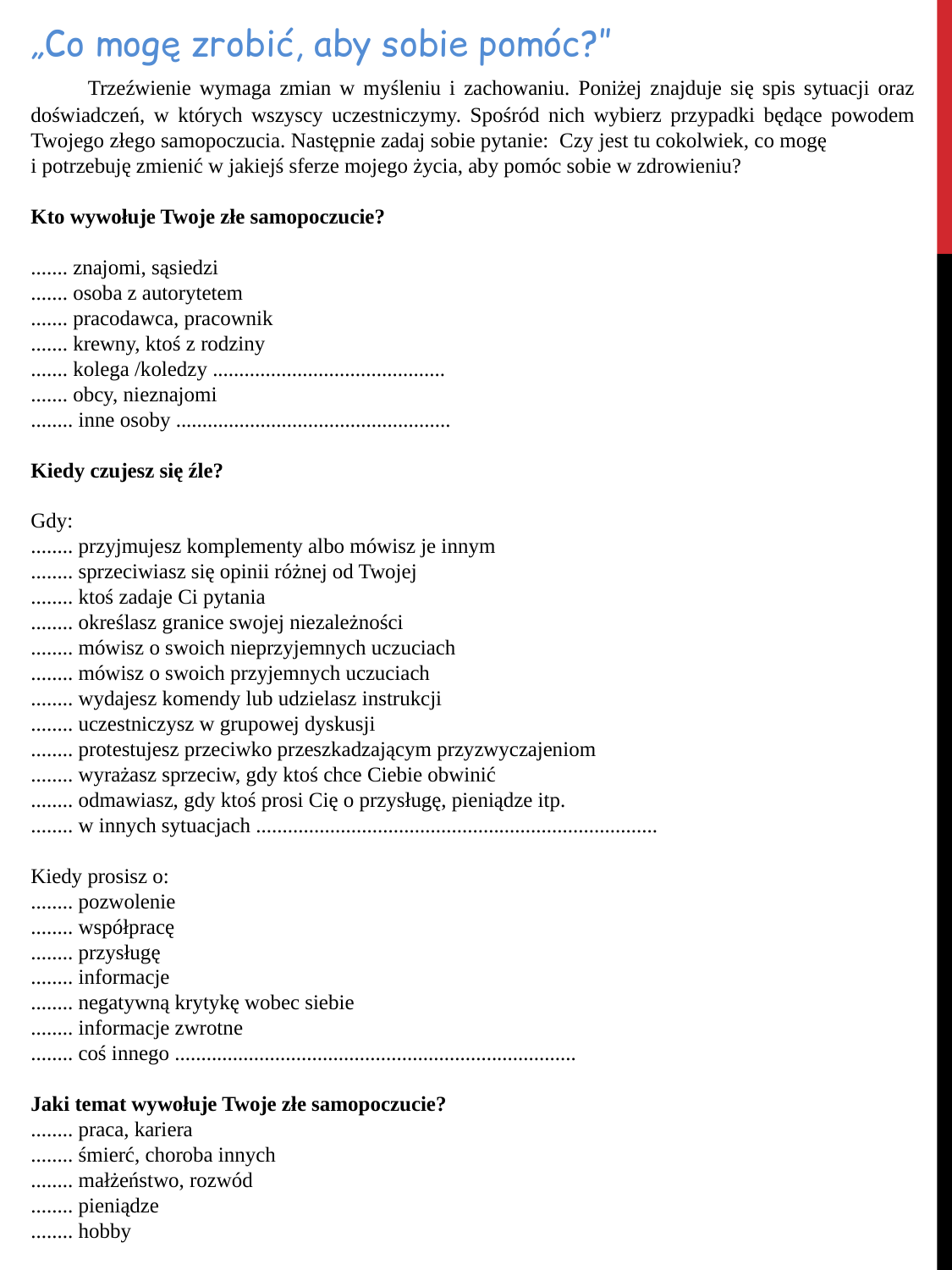

„Co mogę zrobić, aby sobie pomóc?”
     Trzeźwienie wymaga zmian w myśleniu i zachowaniu. Poniżej znajduje się spis sytuacji oraz doświadczeń, w których wszyscy uczestniczymy. Spośród nich wybierz przypadki będące powodem Twojego złego samopoczucia. Następnie zadaj sobie pytanie:  Czy jest tu cokolwiek, co mogę                 i potrzebuję zmienić w jakiejś sferze mojego życia, aby pomóc sobie w zdrowieniu?

Kto wywołuje Twoje złe samopoczucie?

....... znajomi, sąsiedzi
....... osoba z autorytetem
....... pracodawca, pracownik
....... krewny, ktoś z rodziny
....... kolega /koledzy ............................................
....... obcy, nieznajomi
........ inne osoby ....................................................

Kiedy czujesz się źle?

Gdy:
........ przyjmujesz komplementy albo mówisz je innym
........ sprzeciwiasz się opinii różnej od Twojej
........ ktoś zadaje Ci pytania
........ określasz granice swojej niezależności
........ mówisz o swoich nieprzyjemnych uczuciach
........ mówisz o swoich przyjemnych uczuciach
........ wydajesz komendy lub udzielasz instrukcji
........ uczestniczysz w grupowej dyskusji
........ protestujesz przeciwko przeszkadzającym przyzwyczajeniom
........ wyrażasz sprzeciw, gdy ktoś chce Ciebie obwinić
........ odmawiasz, gdy ktoś prosi Cię o przysługę, pieniądze itp.
........ w innych sytuacjach ............................................................................

Kiedy prosisz o:
........ pozwolenie
........ współpracę
........ przysługę
........ informacje
........ negatywną krytykę wobec siebie
........ informacje zwrotne
........ coś innego ............................................................................

Jaki temat wywołuje Twoje złe samopoczucie?
........ praca, kariera
........ śmierć, choroba innych
........ małżeństwo, rozwód
........ pieniądze
........ hobby